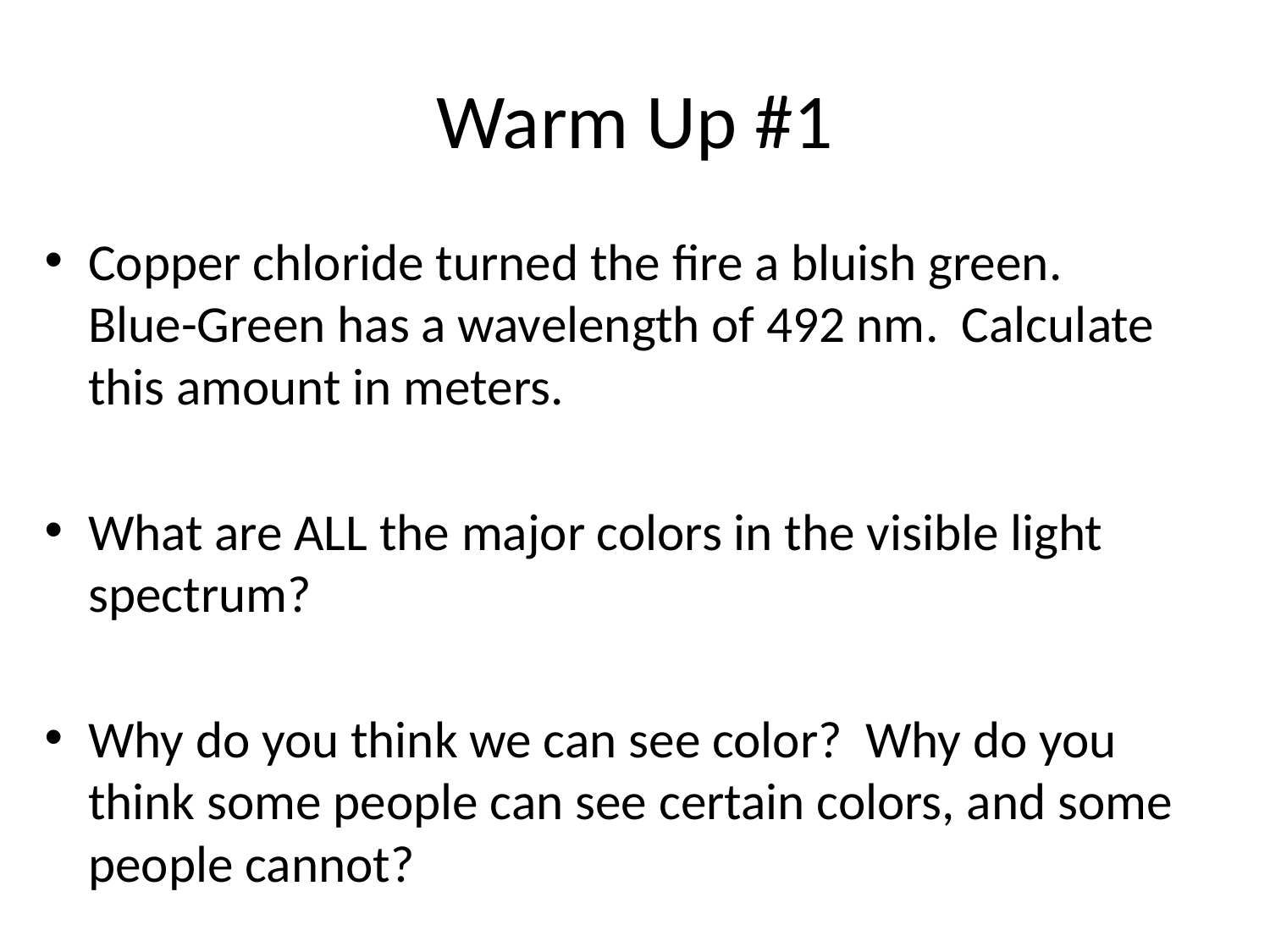

# Warm Up #1
Copper chloride turned the fire a bluish green.  Blue-Green has a wavelength of 492 nm.  Calculate this amount in meters.

What are ALL the major colors in the visible light spectrum?

Why do you think we can see color?  Why do you think some people can see certain colors, and some people cannot?